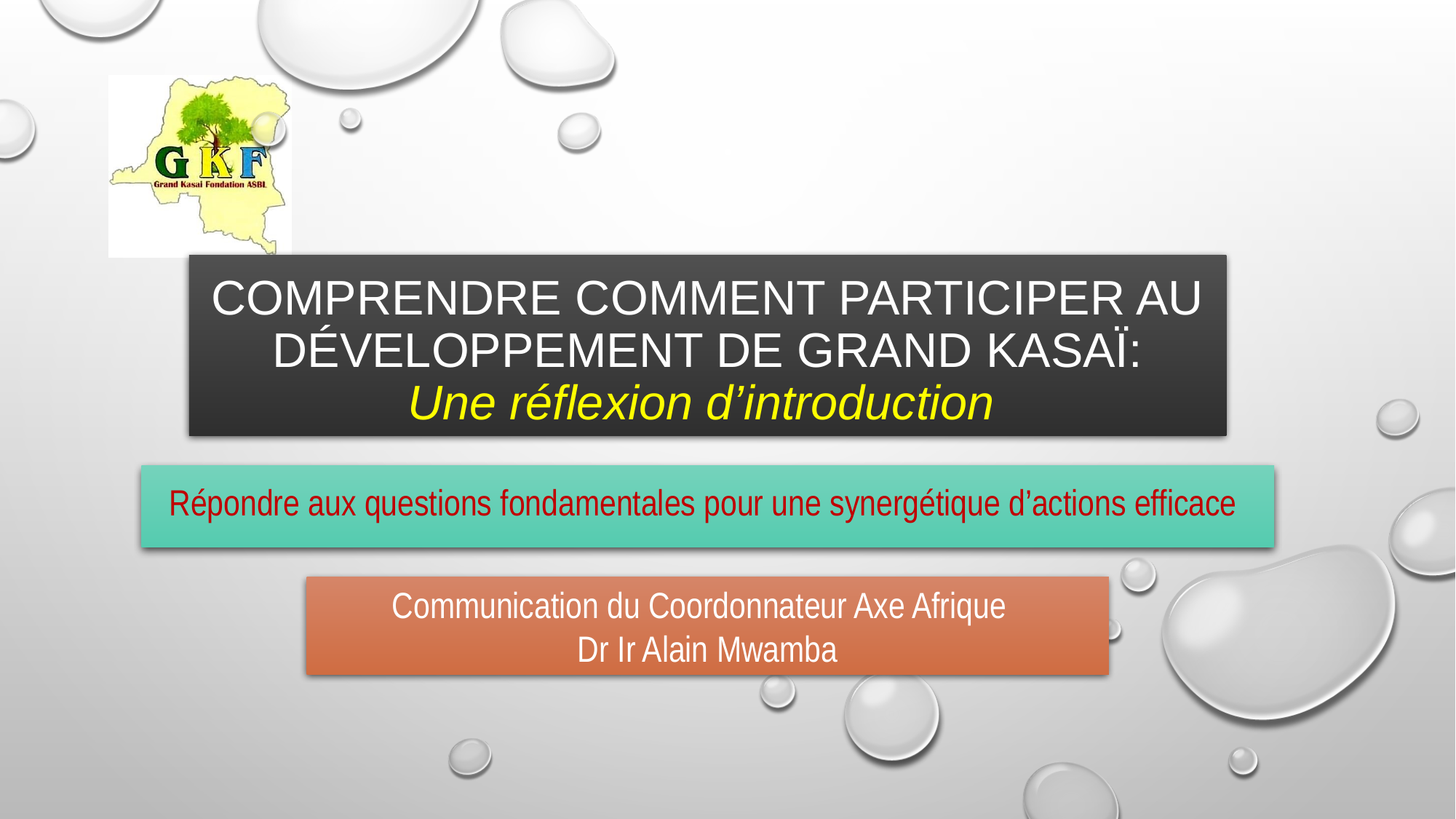

# comprendre comment participer au développement de Grand Kasaï: Une réflexion d’introduction
Répondre aux questions fondamentales pour une synergétique d’actions efficace
Communication du Coordonnateur Axe Afrique
Dr Ir Alain Mwamba